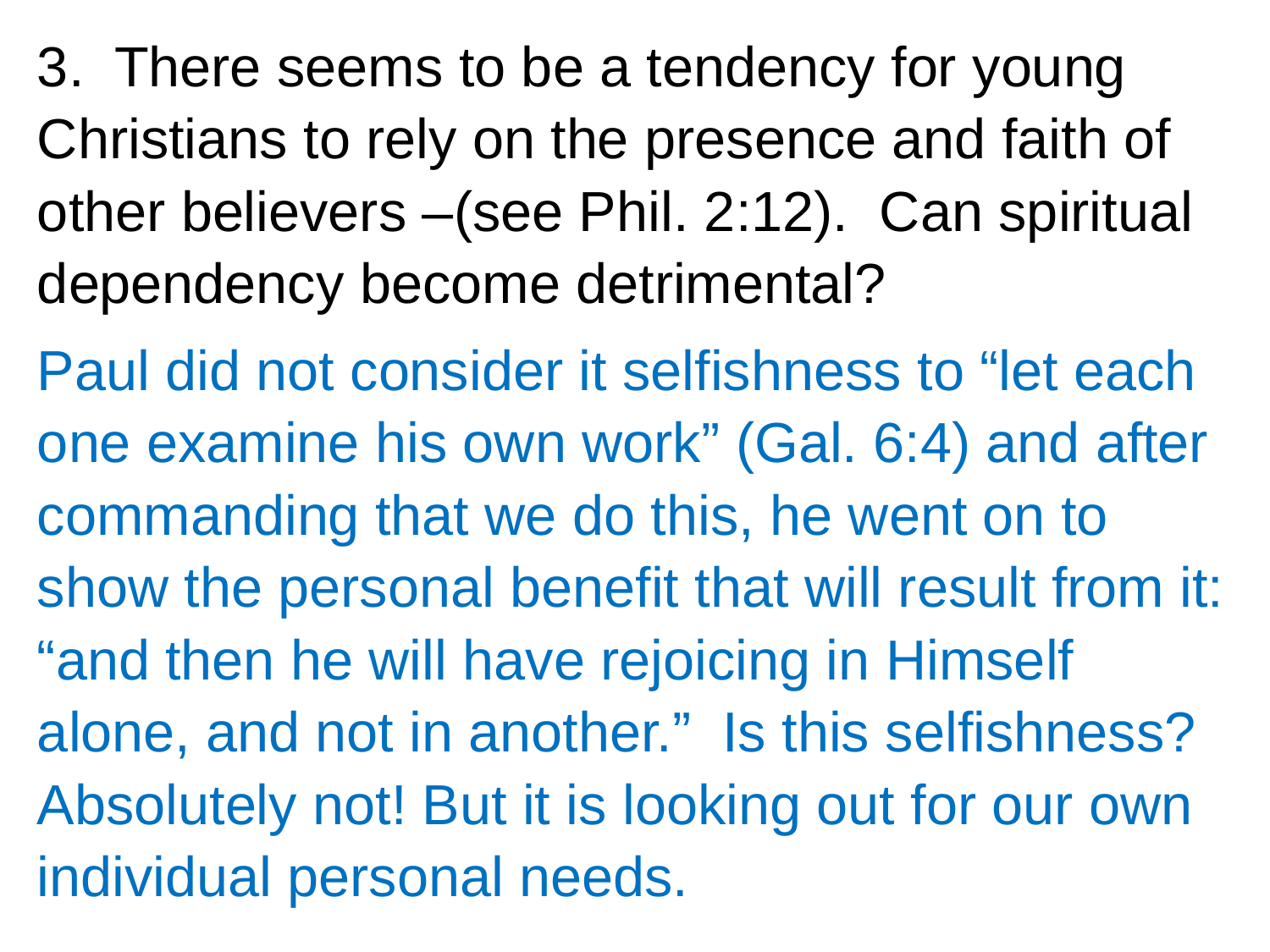

3.  There seems to be a tendency for young Christians to rely on the presence and faith of other believers –(see Phil. 2:12).  Can spiritual dependency become detrimental?
Paul did not consider it selfishness to “let each one examine his own work” (Gal. 6:4) and after commanding that we do this, he went on to show the personal benefit that will result from it: “and then he will have rejoicing in Himself alone, and not in another.”  Is this selfishness? Absolutely not! But it is looking out for our own individual personal needs.